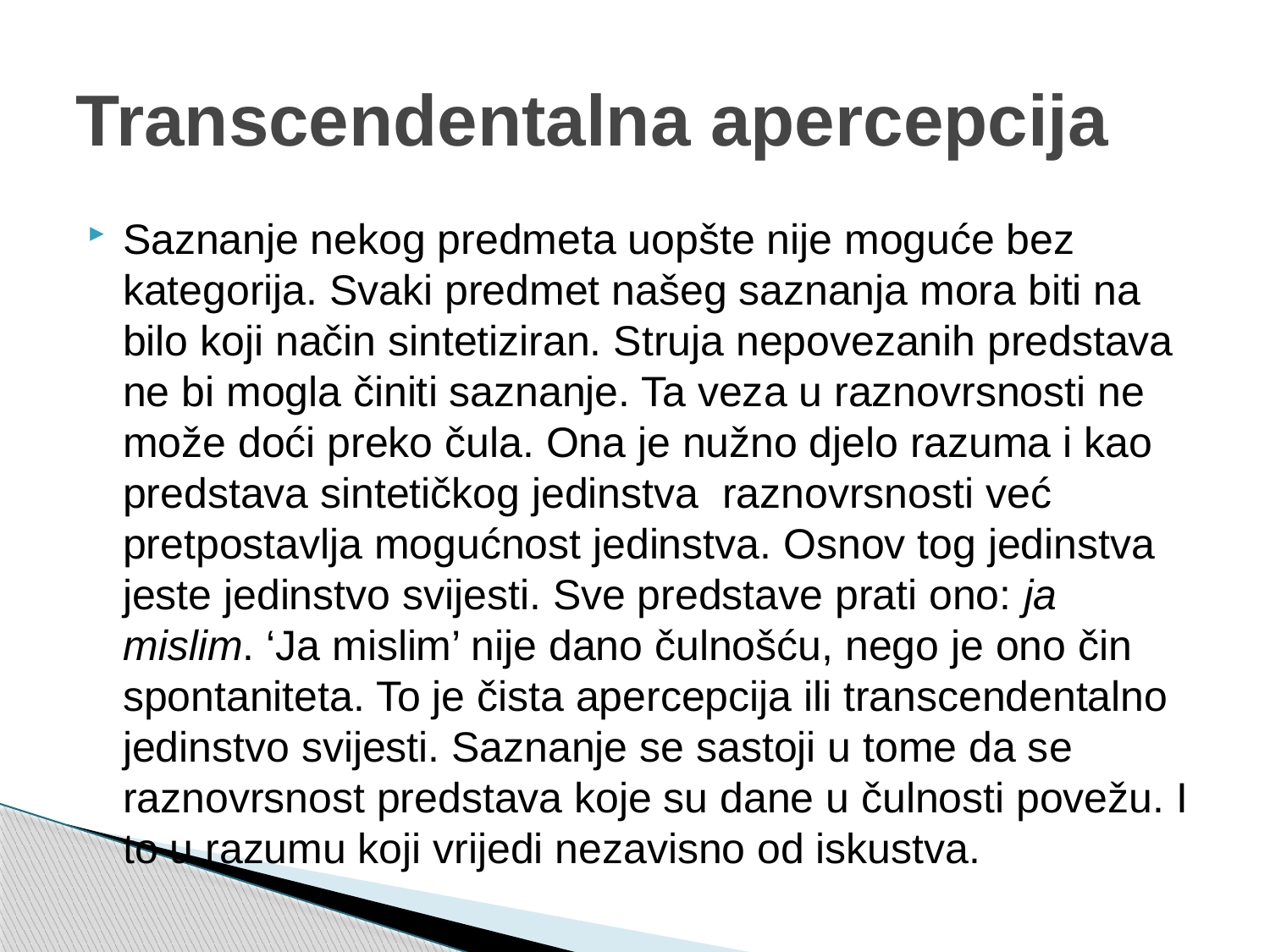

# Transcendentalna apercepcija
Saznanje nekog predmeta uopšte nije moguće bez kategorija. Svaki predmet našeg saznanja mora biti na bilo koji način sintetiziran. Struja nepovezanih predstava ne bi mogla činiti saznanje. Ta veza u raznovrsnosti ne može doći preko čula. Ona je nužno djelo razuma i kao predstava sintetičkog jedinstva  raznovrsnosti već pretpostavlja mogućnost jedinstva. Osnov tog jedinstva jeste jedinstvo svijesti. Sve predstave prati ono: ja mislim. ‘Ja mislim’ nije dano čulnošću, nego je ono čin spontaniteta. To je čista apercepcija ili transcendentalno jedinstvo svijesti. Saznanje se sastoji u tome da se raznovrsnost predstava koje su dane u čulnosti povežu. I to u razumu koji vrijedi nezavisno od iskustva.